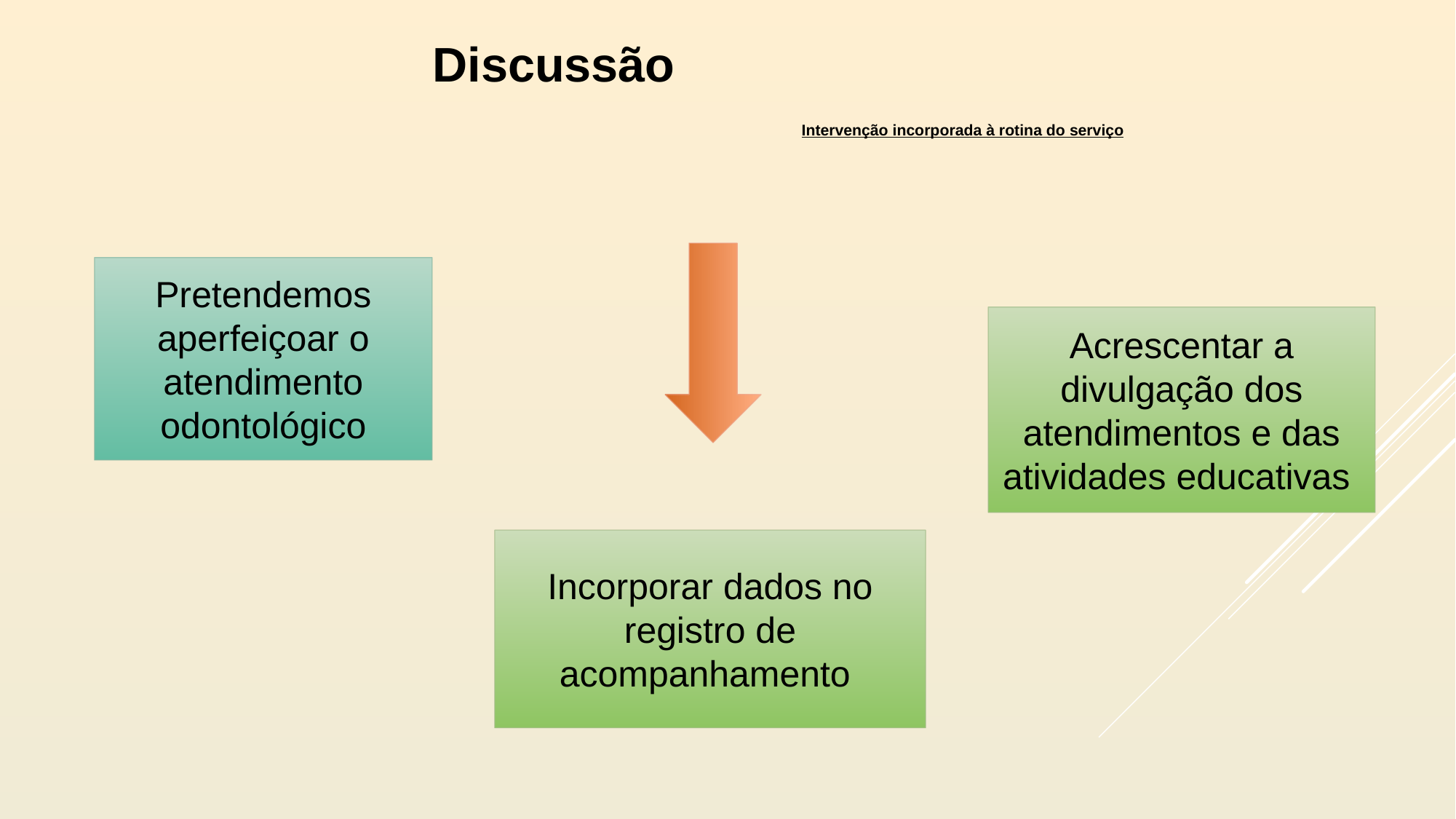

Discussão
# Intervenção incorporada à rotina do serviço
Pretendemos aperfeiçoar o atendimento odontológico

Acrescentar a divulgação dos atendimentos e das atividades educativas
Incorporar dados no registro de acompanhamento